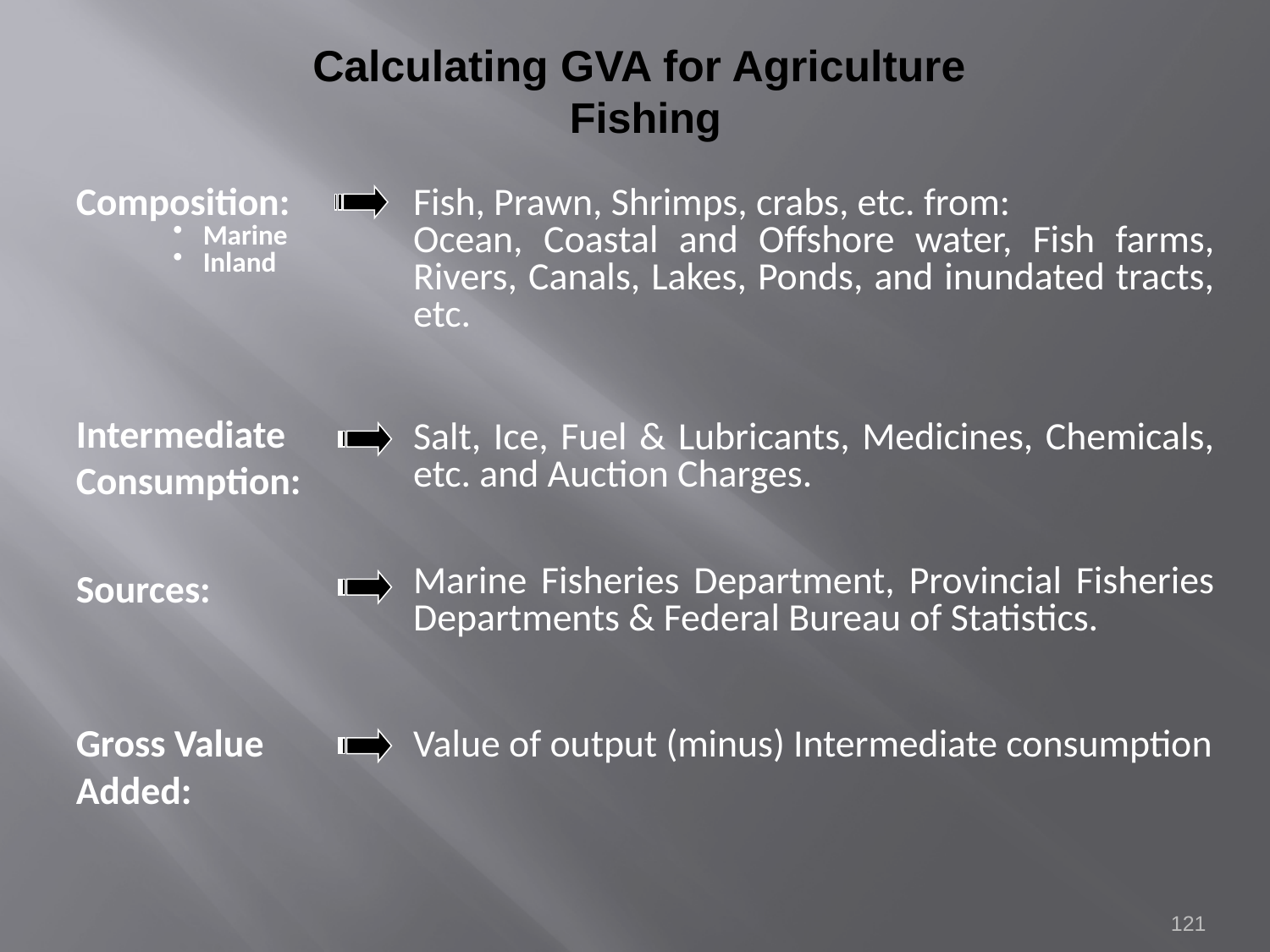

# Calculating GVA for Agriculture Fishing
Composition:
Marine
Inland
Fish, Prawn, Shrimps, crabs, etc. from:
Ocean, Coastal and Offshore water, Fish farms, Rivers, Canals, Lakes, Ponds, and inundated tracts, etc.

Intermediate Consumption:
Salt, Ice, Fuel & Lubricants, Medicines, Chemicals, etc. and Auction Charges.

Sources:
Marine Fisheries Department, Provincial Fisheries Departments & Federal Bureau of Statistics.

Gross Value Added:
Value of output (minus) Intermediate consumption

121